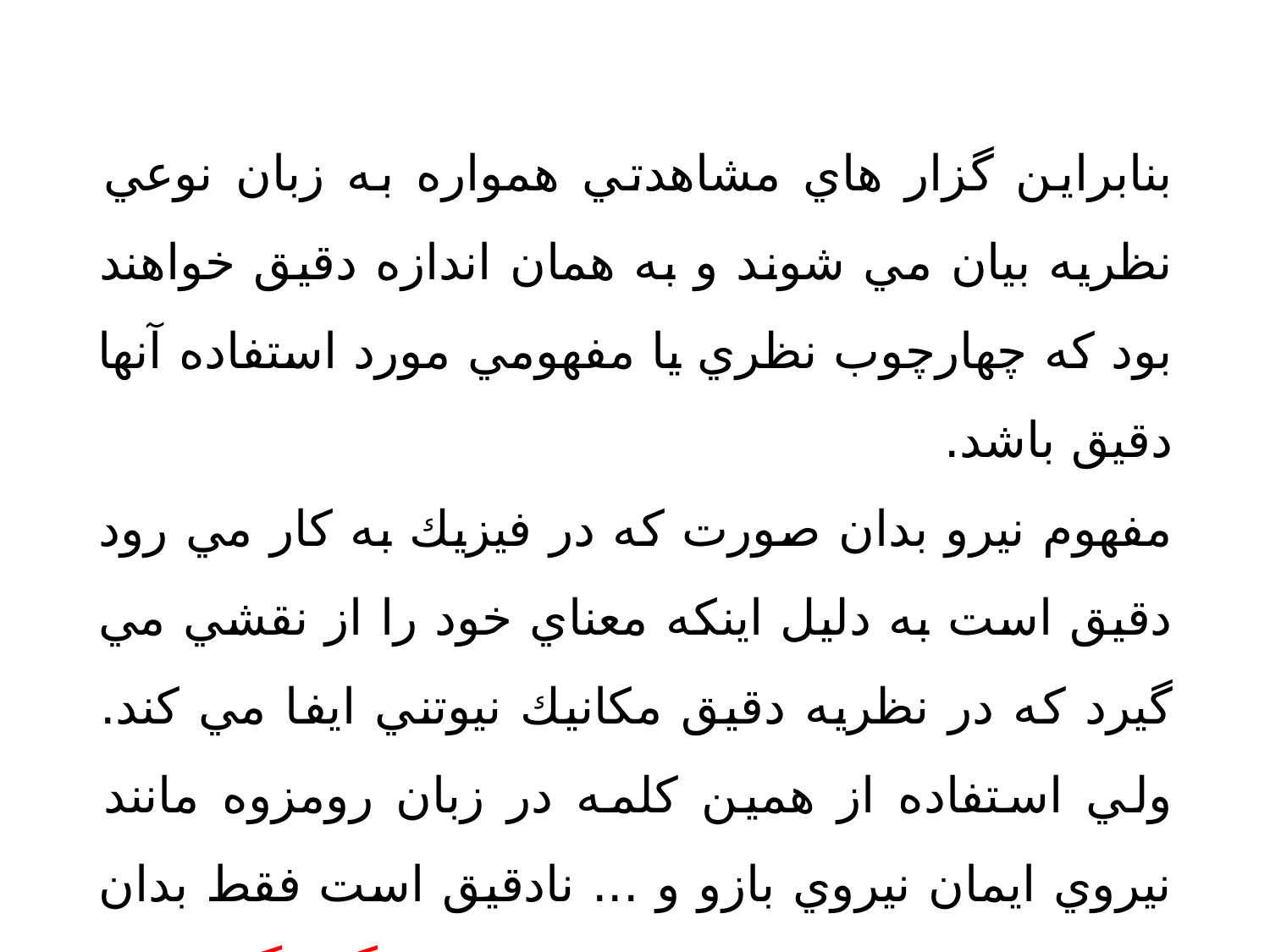

بنابراين گزار هاي مشاهدتي همواره به زبان نوعي نظريه بيان مي شوند و به همان اندازه دقيق خواهند بود كه چهارچوب نظري يا مفهومي مورد استفاده آنها دقيق باشد.
مفهوم نيرو بدان صورت كه در فيزيك به كار مي رود دقيق است به دليل اينكه معناي خود را از نقشي مي گيرد كه در نظريه دقيق مكانيك نيوتني ايفا مي كند. ولي استفاده از همين كلمه در زبان رومزوه مانند نيروي ايمان نيروي بازو و ... نادقيق است فقط بدان دليل كه نظريه هاي مربوطه گوناگون و نادقيقند.